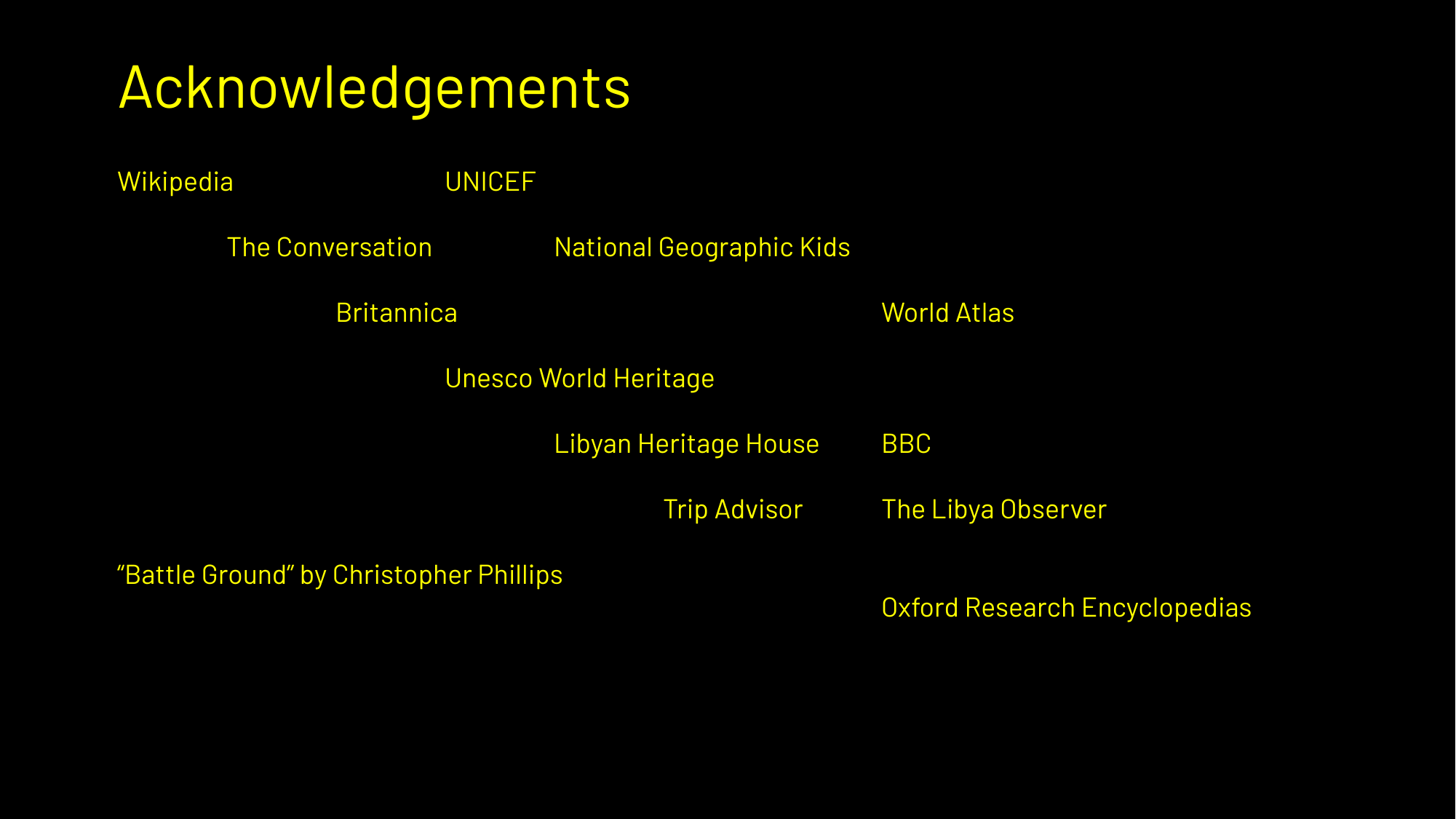

Acknowledgements

Wikipedia  		UNICEF

	The Conversation		National Geographic Kids

		Britannica				World Atlas

			Unesco World Heritage

				Libyan Heritage House	BBC

					Trip Advisor   	The Libya Observer

“Battle Ground” by Christopher Phillips
							Oxford Research Encyclopedias